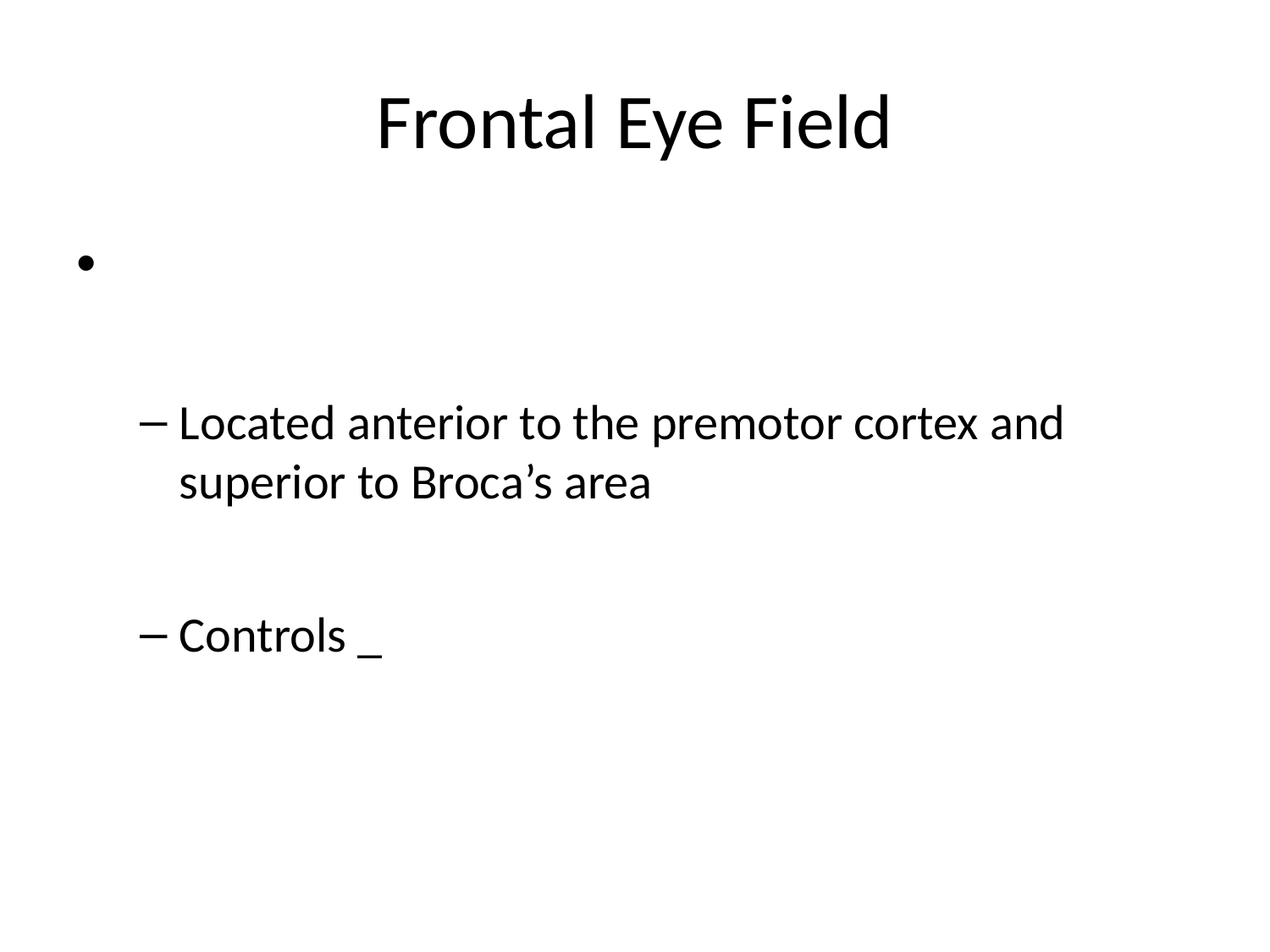

# Frontal Eye Field

Located anterior to the premotor cortex and superior to Broca’s area

Controls _